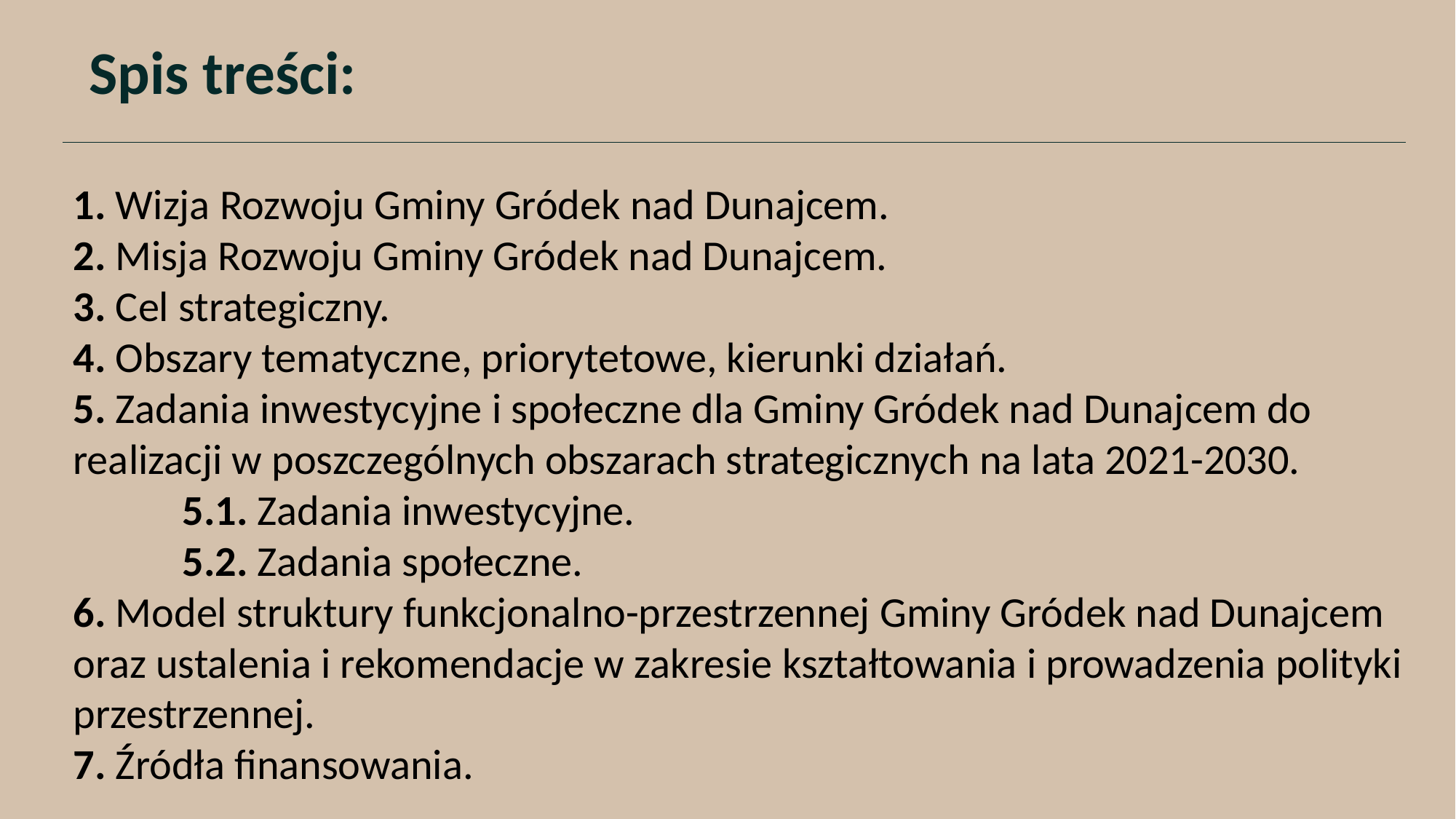

Spis treści:
1. Wizja Rozwoju Gminy Gródek nad Dunajcem.
2. Misja Rozwoju Gminy Gródek nad Dunajcem.
3. Cel strategiczny.
4. Obszary tematyczne, priorytetowe, kierunki działań.
5. Zadania inwestycyjne i społeczne dla Gminy Gródek nad Dunajcem do realizacji w poszczególnych obszarach strategicznych na lata 2021-2030.
	5.1. Zadania inwestycyjne.
	5.2. Zadania społeczne.
6. Model struktury funkcjonalno-przestrzennej Gminy Gródek nad Dunajcem oraz ustalenia i rekomendacje w zakresie kształtowania i prowadzenia polityki przestrzennej.
7. Źródła finansowania.